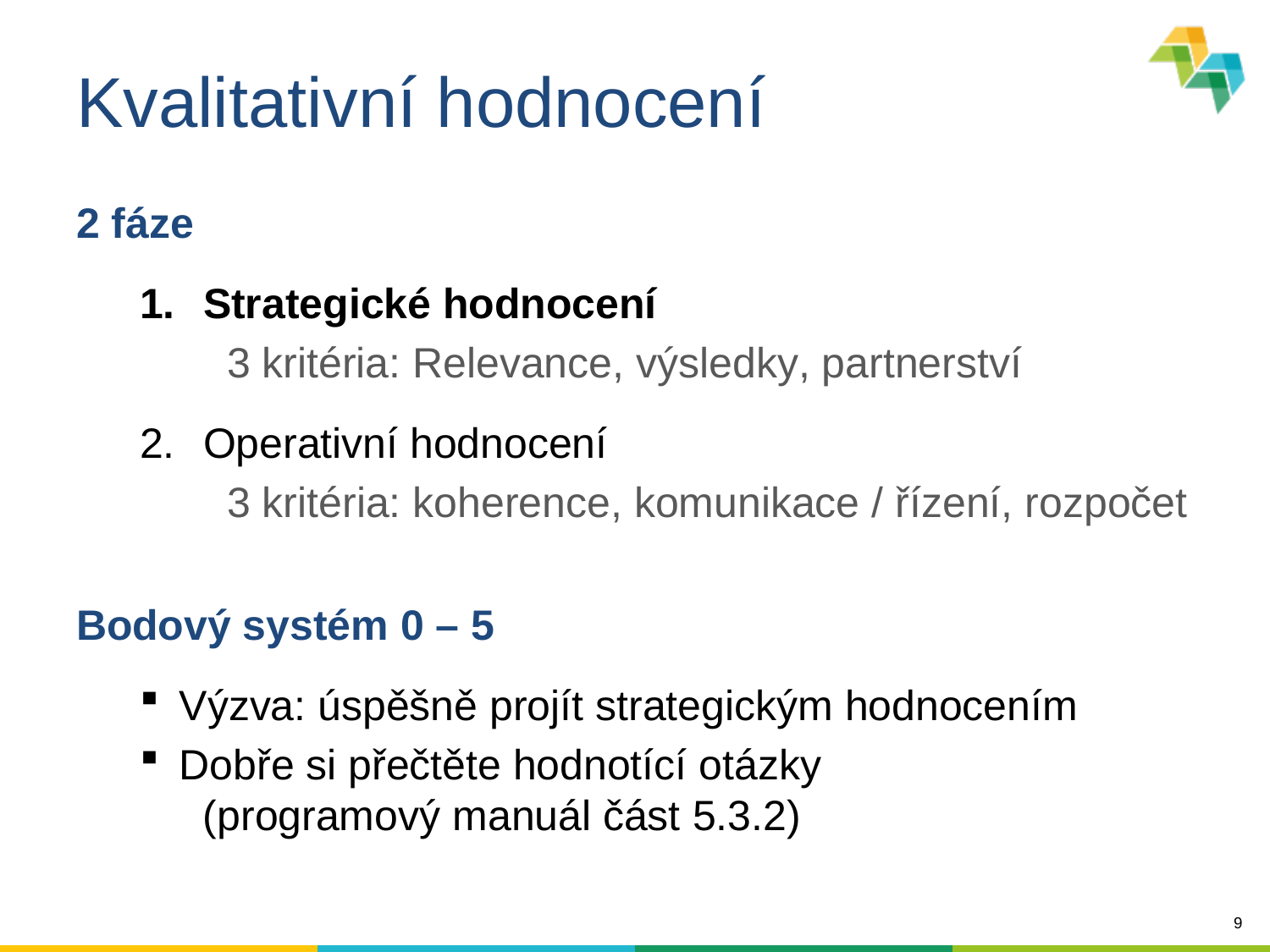

# Kvalitativní hodnocení
2 fáze
Strategické hodnocení
3 kritéria: Relevance, výsledky, partnerství
Operativní hodnocení
3 kritéria: koherence, komunikace / řízení, rozpočet

Bodový systém 0 – 5
Výzva: úspěšně projít strategickým hodnocením
Dobře si přečtěte hodnotící otázky
  (programový manuál část 5.3.2)